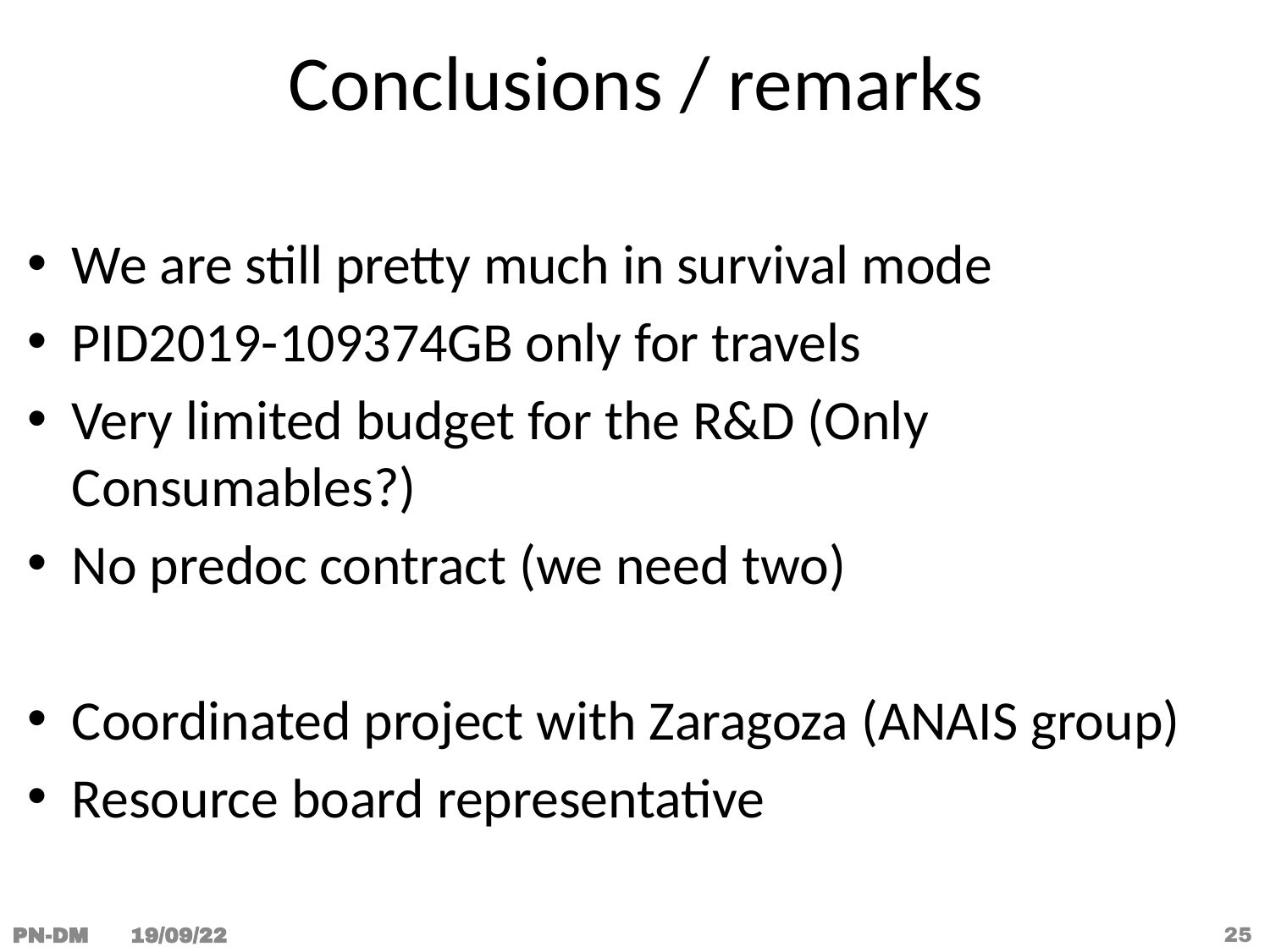

# Conclusions / remarks
We are still pretty much in survival mode
PID2019-109374GB only for travels
Very limited budget for the R&D (Only Consumables?)
No predoc contract (we need two)

Coordinated project with Zaragoza (ANAIS group)
Resource board representative
PN-DM      19/09/22   							                            25